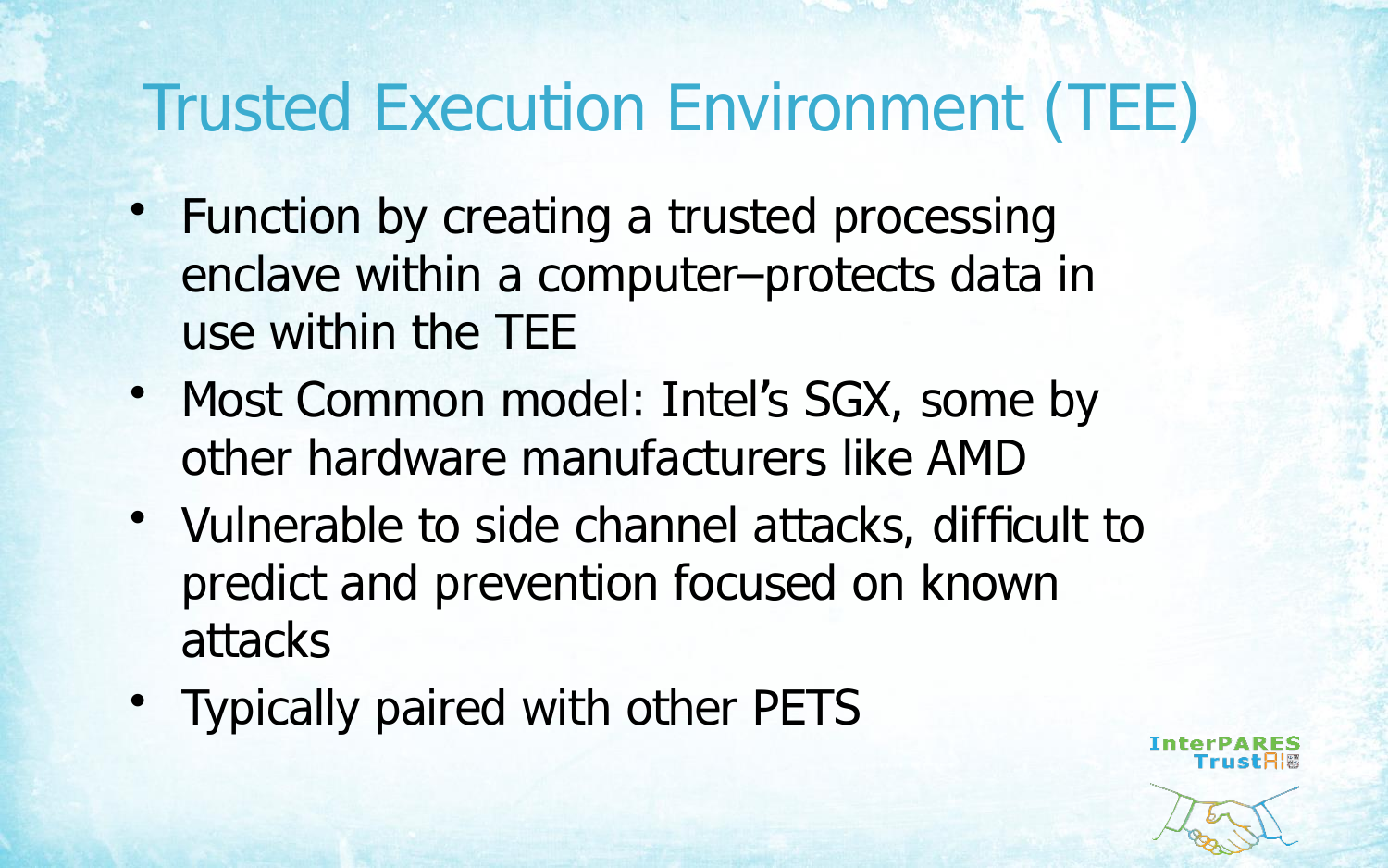

# Trusted Execution Environment (TEE)
Function by creating a trusted processing enclave within a computer–protects data in use within the TEE
Most Common model: Intel’s SGX, some by other hardware manufacturers like AMD
Vulnerable to side channel attacks, difficult to predict and prevention focused on known attacks
Typically paired with other PETS